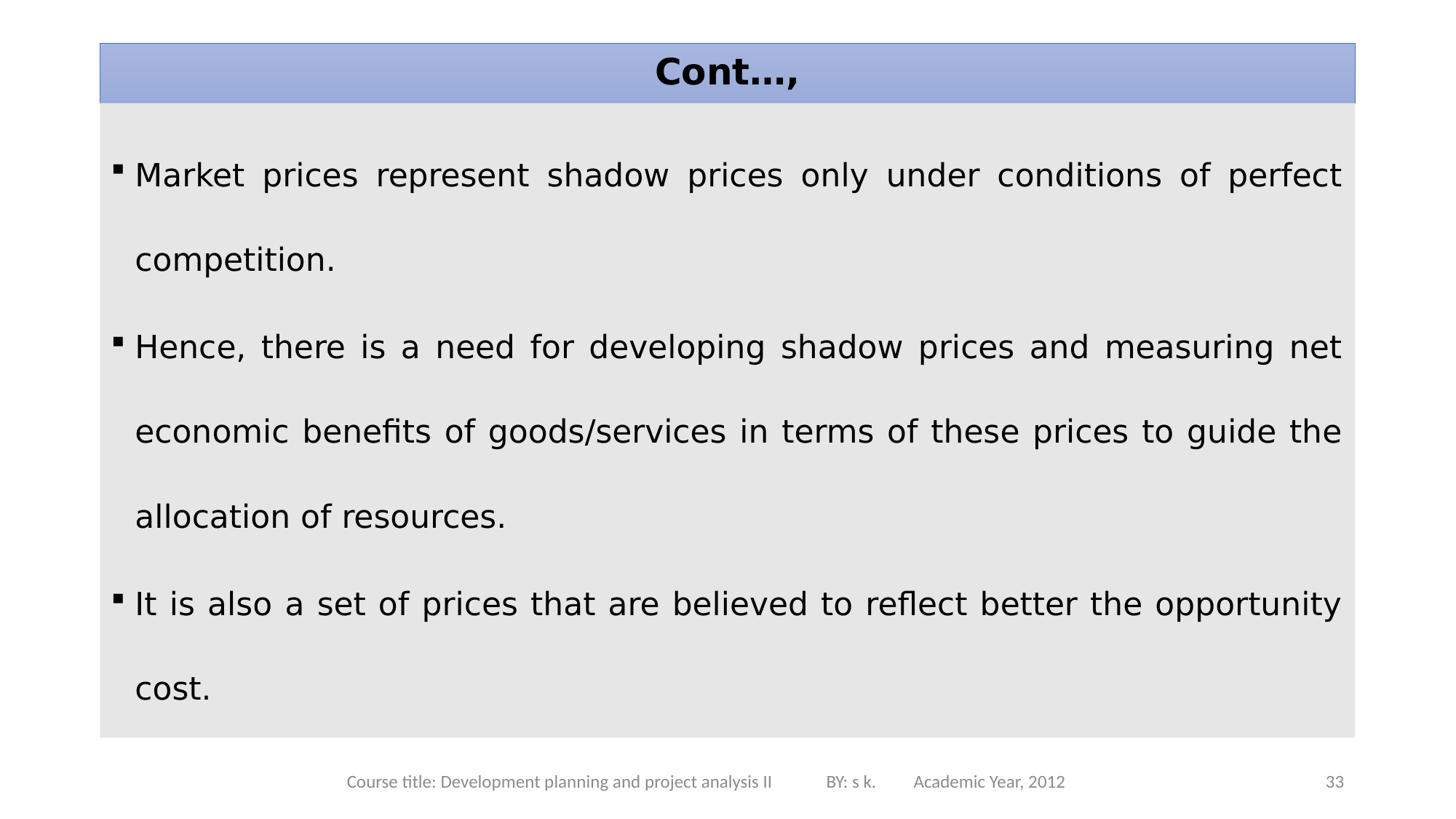

# Cont…,
Market prices represent shadow prices only under conditions of perfect competition.
Hence, there is a need for developing shadow prices and measuring net economic benefits of goods/services in terms of these prices to guide the allocation of resources.
It is also a set of prices that are believed to reflect better the opportunity cost.

Course title: Development planning and project analysis II             BY: s k.         Academic Year, 2012
33